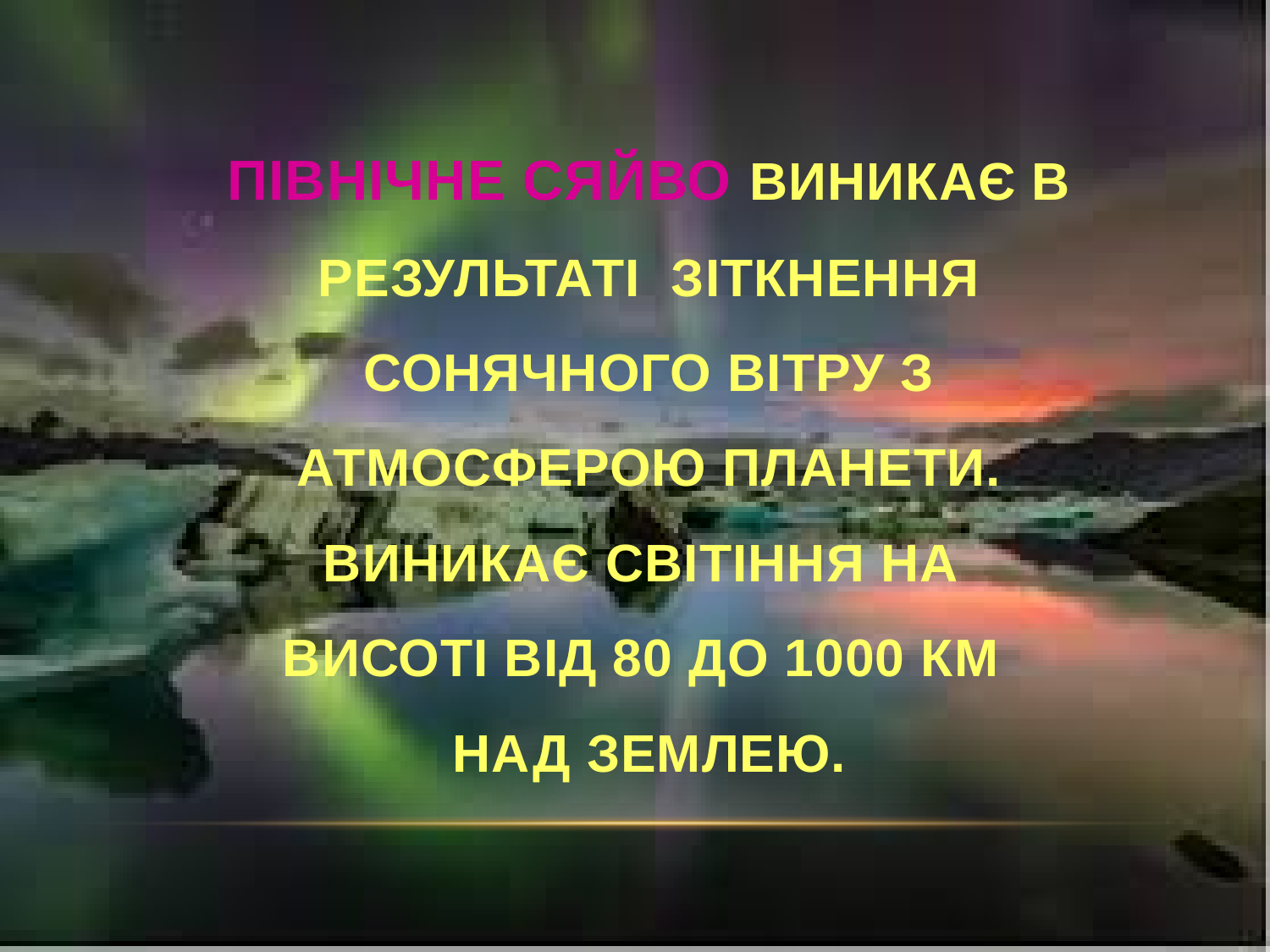

# Північне сяйво виникає в результаті  зіткнення сонячного вітру з атмосферою планети. виникає світіння на висоті від 80 до 1000 км над Землею.